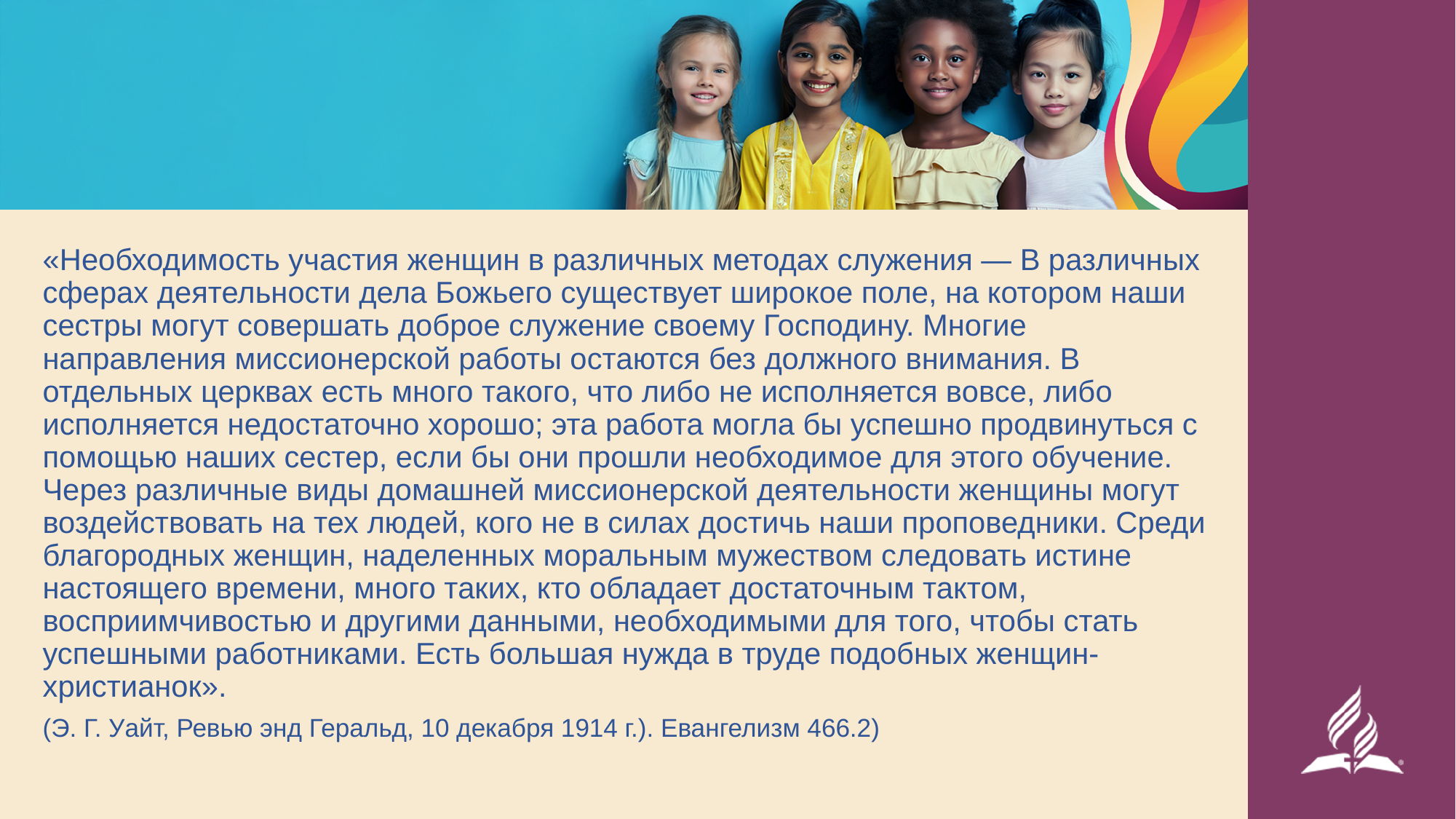

«Необходимость участия женщин в различных методах служения — В различных сферах деятельности дела Божьего существует широкое поле, на котором наши сестры могут совершать доброе служение своему Господину. Многие направления миссионерской работы остаются без должного внимания. В отдельных церквах есть много такого, что либо не исполняется вовсе, либо исполняется недостаточно хорошо; эта работа могла бы успешно продвинуться с помощью наших сестер, если бы они прошли необходимое для этого обучение. Через различные виды домашней миссионерской деятельности женщины могут воздействовать на тех людей, кого не в силах достичь наши проповедники. Среди благородных женщин, наделенных моральным мужеством следовать истине настоящего времени, много таких, кто обладает достаточным тактом, восприимчивостью и другими данными, необходимыми для того, чтобы стать успешными работниками. Есть большая нужда в труде подобных женщин-христианок».
(Э. Г. Уайт, Ревью энд Геральд, 10 декабря 1914 г.). Евангелизм 466.2)